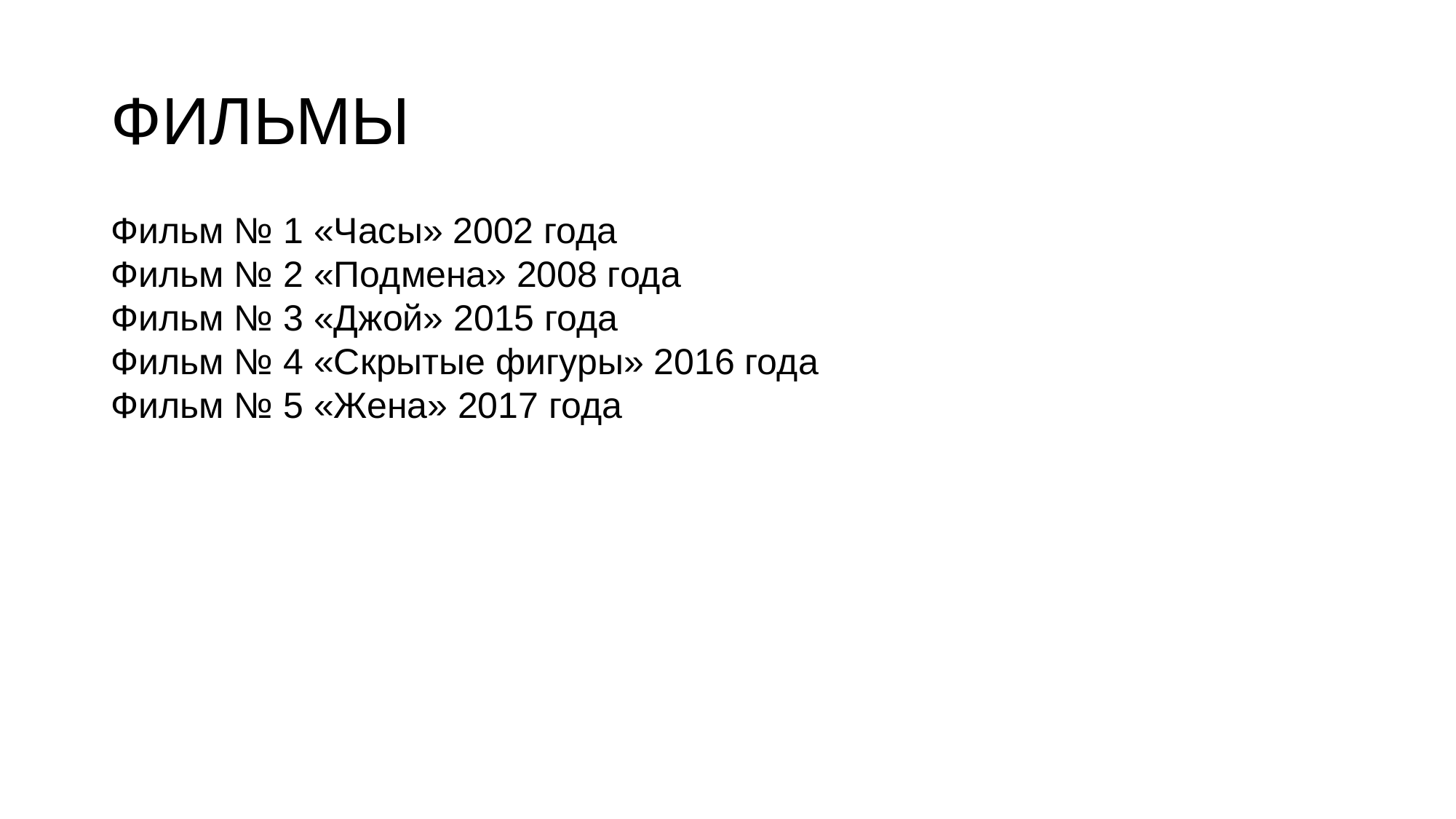

# ФИЛЬМЫ
Фильм № 1 «Часы» 2002 года
Фильм № 2 «Подмена» 2008 года
Фильм № 3 «Джой» 2015 года
Фильм № 4 «Скрытые фигуры» 2016 года
Фильм № 5 «Жена» 2017 года